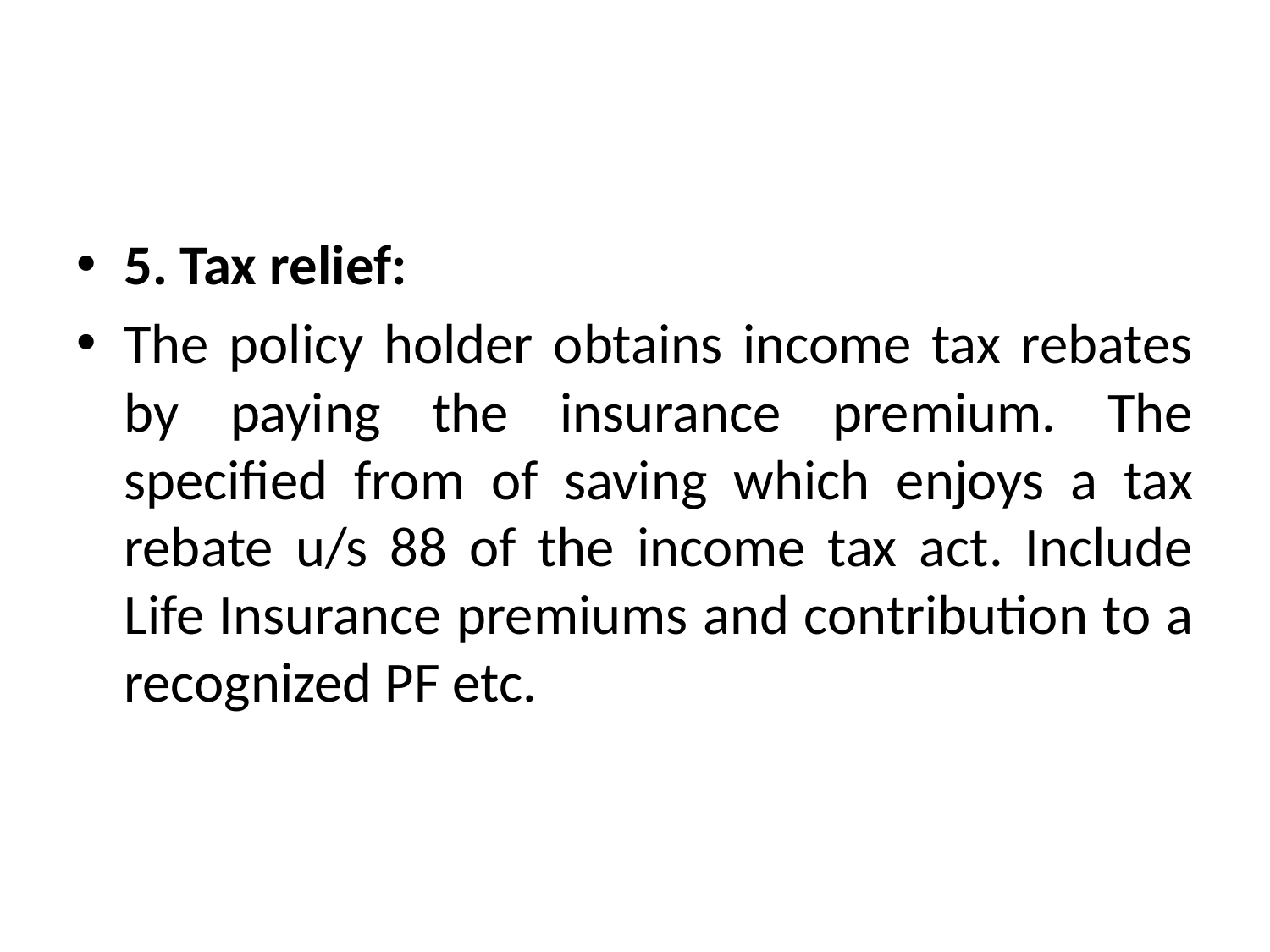

5. Tax relief:
The policy holder obtains income tax rebates by paying the insurance premium. The specified from of saving which enjoys a tax rebate u/s 88 of the income tax act. Include Life Insurance premiums and contribution to a recognized PF etc.